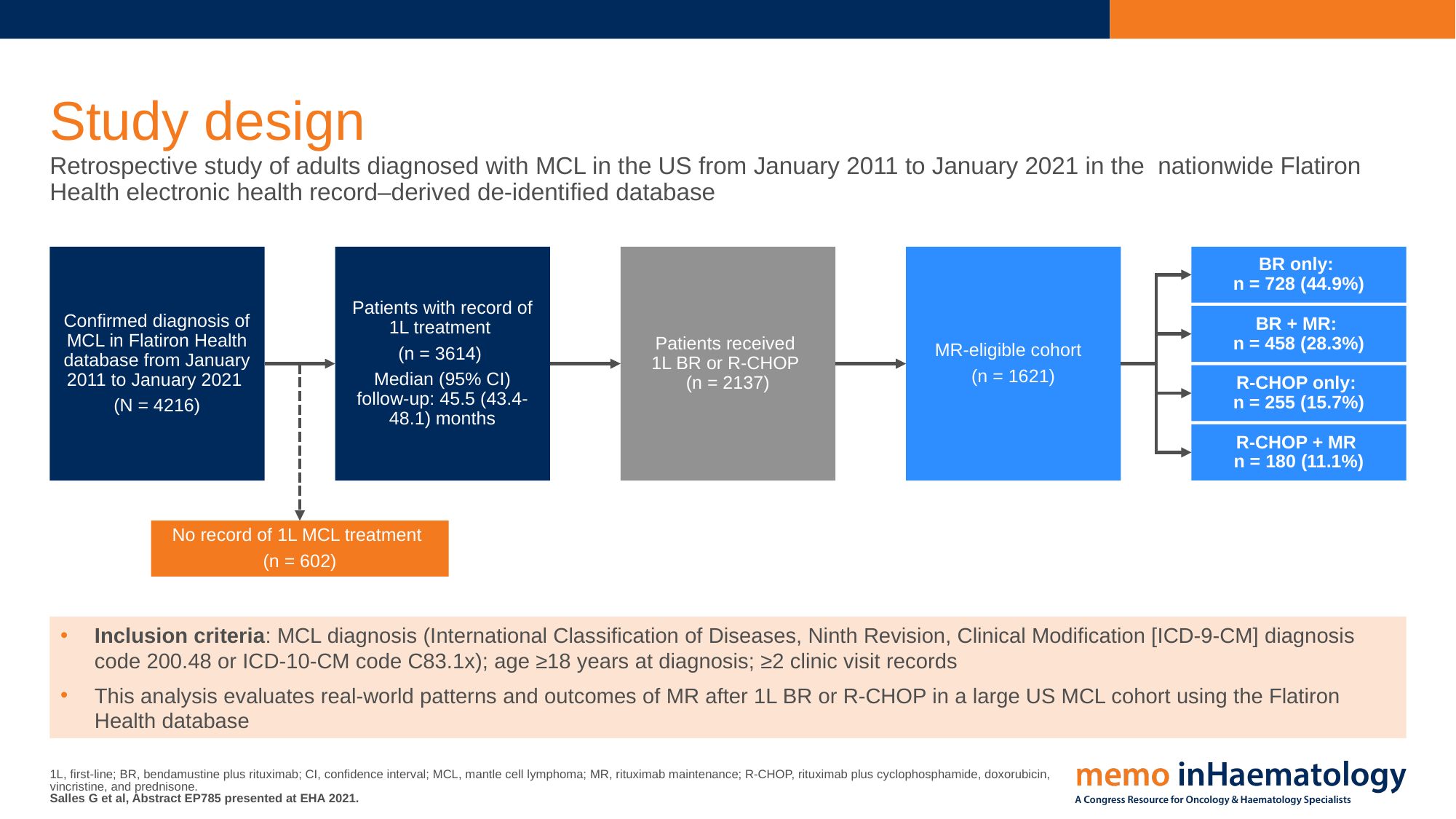

# Study design
Retrospective study of adults diagnosed with MCL in the US from January 2011 to January 2021 in the  nationwide Flatiron Health electronic health record–derived de-identified database
Confirmed diagnosis of MCL in Flatiron Health database from January 2011 to January 2021
(N = 4216)
Patients with record of 1L treatment
(n = 3614)
Median (95% CI) follow-up: 45.5 (43.4-48.1) months
Patients received
1L BR or R-CHOP
(n = 2137)
MR-eligible cohort
(n = 1621)
BR only:
n = 728 (44.9%)
BR + MR:
n = 458 (28.3%)
R-CHOP only:
n = 255 (15.7%)
R-CHOP + MR
n = 180 (11.1%)
No record of 1L MCL treatment
(n = 602)
Inclusion criteria: MCL diagnosis (International Classification of Diseases, Ninth Revision, Clinical Modification [ICD-9-CM] diagnosis code 200.48 or ICD-10-CM code C83.1x); age ≥18 years at diagnosis; ≥2 clinic visit records
This analysis evaluates real-world patterns and outcomes of MR after 1L BR or R-CHOP in a large US MCL cohort using the Flatiron Health database
1L, first-line; BR, bendamustine plus rituximab; CI, confidence interval; MCL, mantle cell lymphoma; MR, rituximab maintenance; R-CHOP, rituximab plus cyclophosphamide, doxorubicin, vincristine, and prednisone.
Salles G et al, Abstract EP785 presented at EHA 2021.